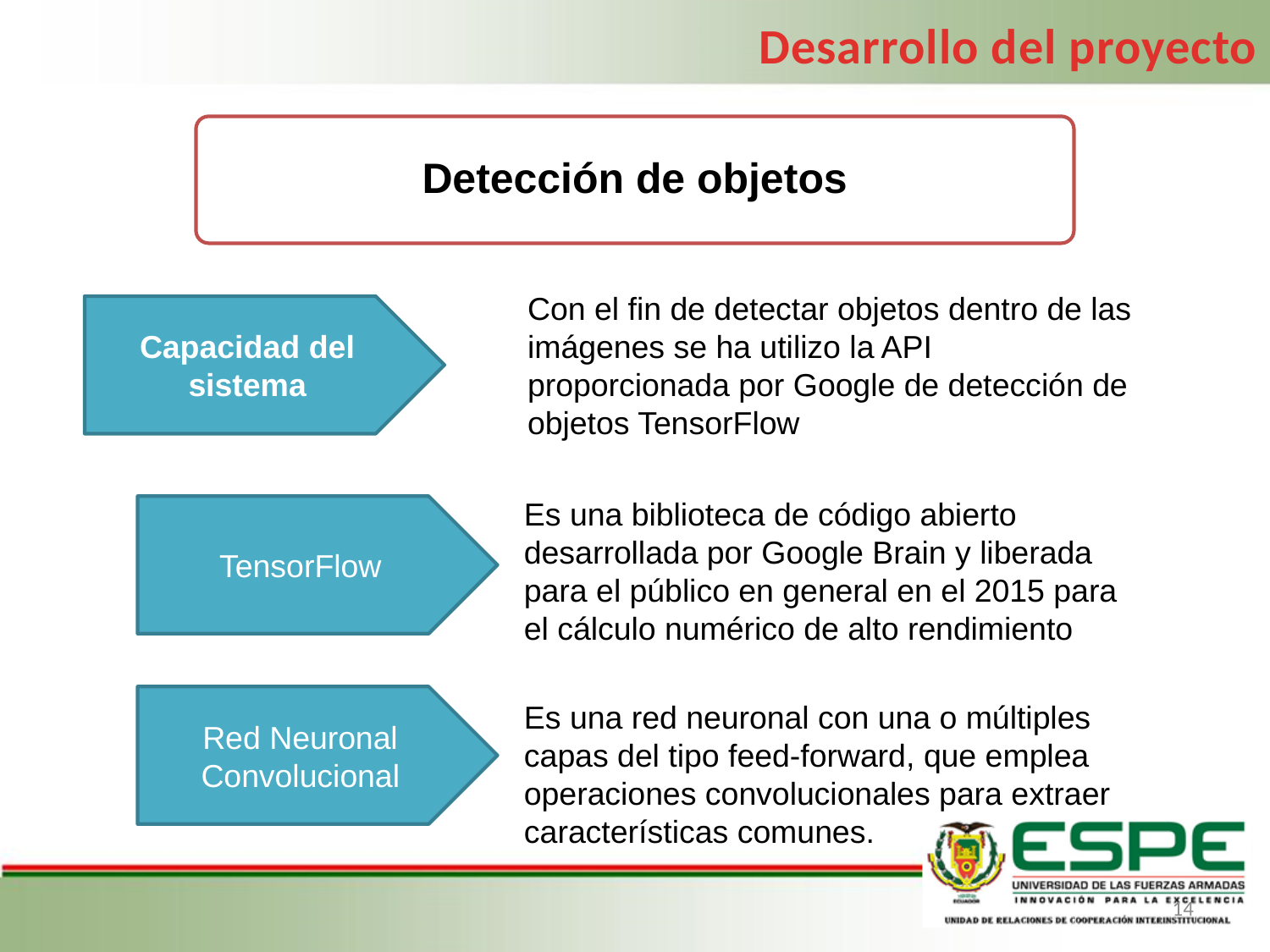

Desarrollo del proyecto

Detección de objetos
Con el fin de detectar objetos dentro de las imágenes se ha utilizo la API proporcionada por Google de detección de objetos TensorFlow
Capacidad del sistema
Es una biblioteca de código abierto desarrollada por Google Brain y liberada para el público en general en el 2015 para el cálculo numérico de alto rendimiento
TensorFlow
Red Neuronal Convolucional
Es una red neuronal con una o múltiples capas del tipo feed-forward, que emplea operaciones convolucionales para extraer características comunes.
14